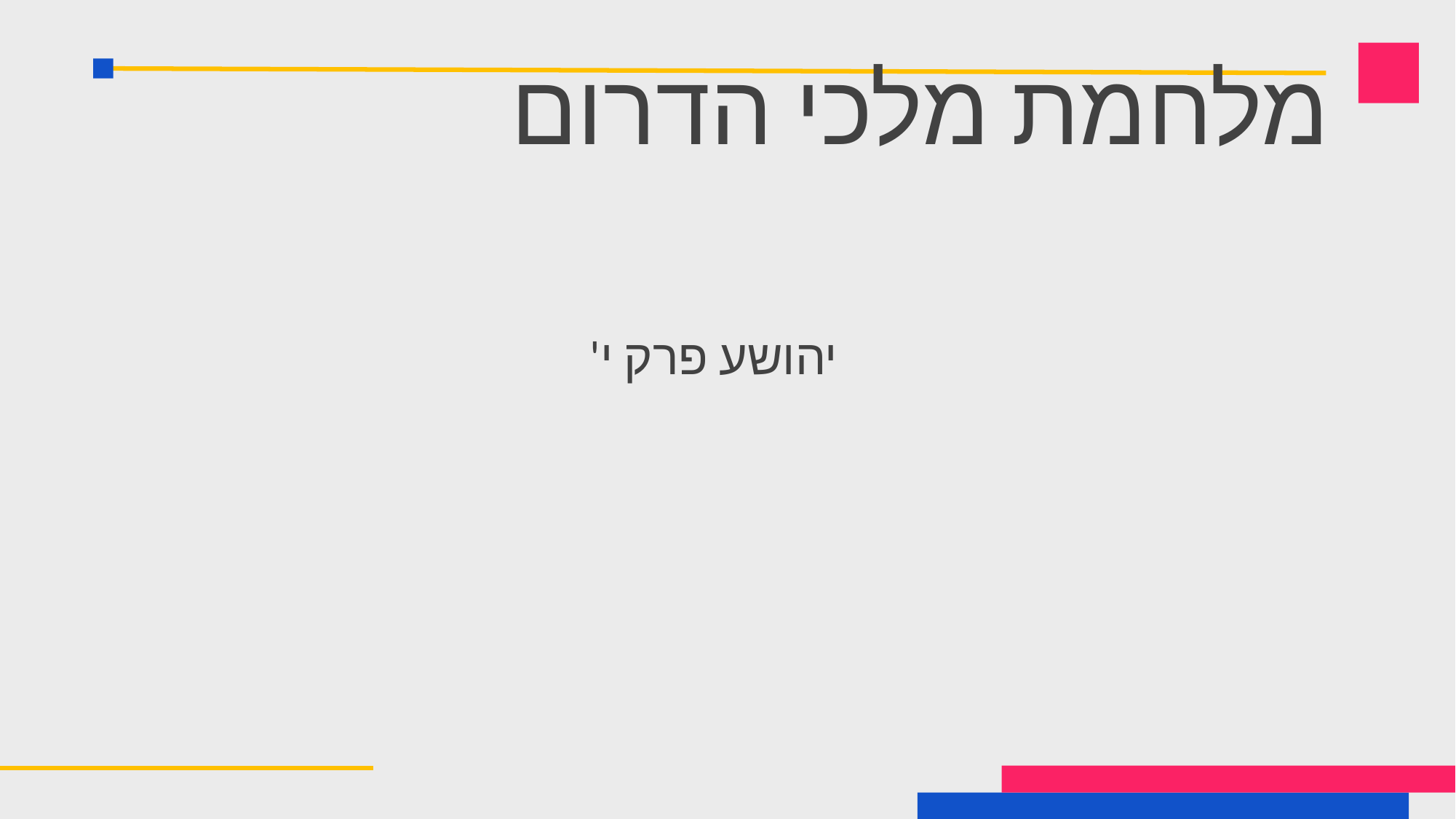

# מלחמת מלכי הדרום
יהושע פרק י'